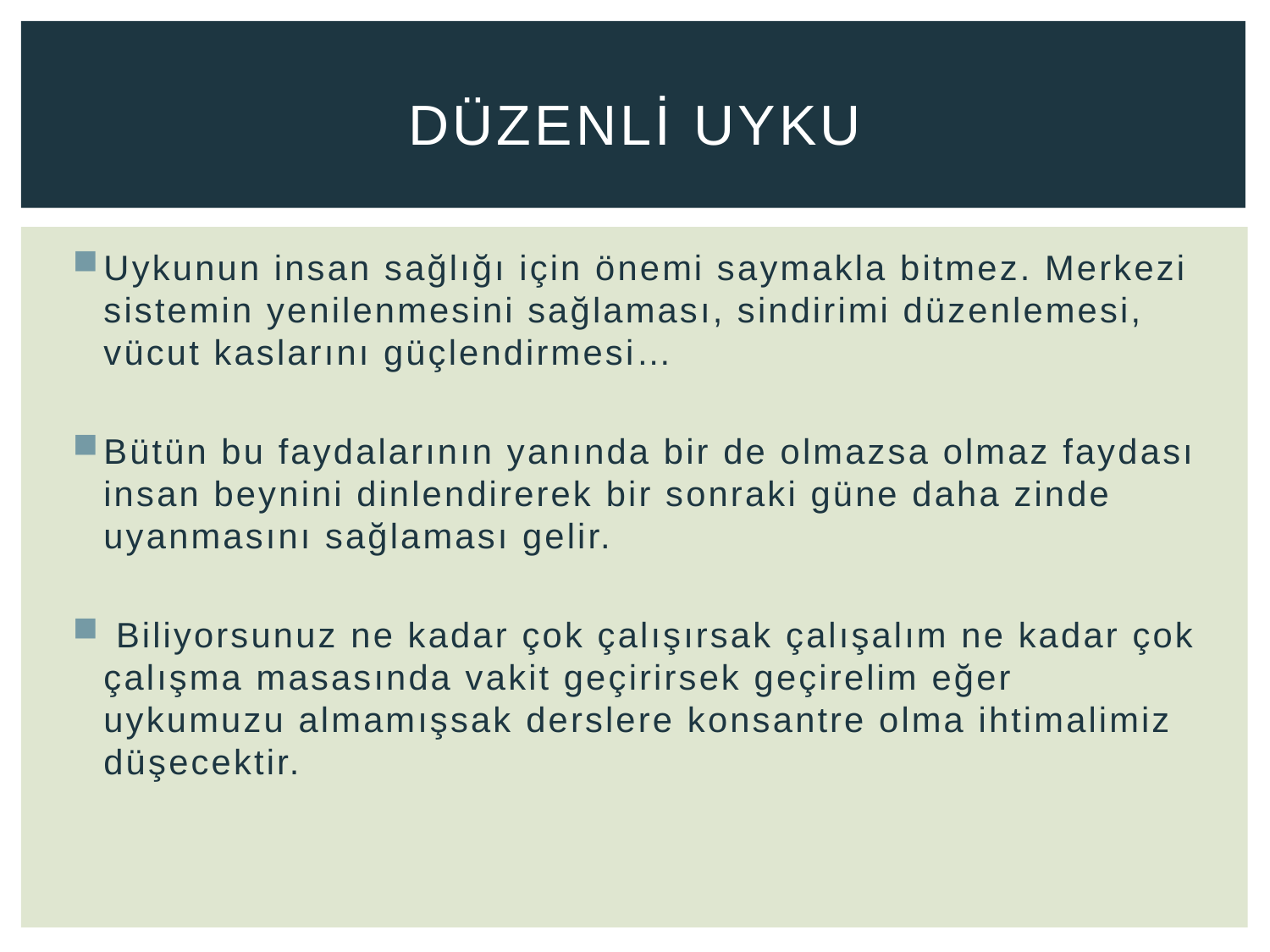

# Düzenli Uyku
Uykunun insan sağlığı için önemi saymakla bitmez. Merkezi sistemin yenilenmesini sağlaması, sindirimi düzenlemesi, vücut kaslarını güçlendirmesi…

Bütün bu faydalarının yanında bir de olmazsa olmaz faydası insan beynini dinlendirerek bir sonraki güne daha zinde uyanmasını sağlaması gelir.

 Biliyorsunuz ne kadar çok çalışırsak çalışalım ne kadar çok çalışma masasında vakit geçirirsek geçirelim eğer uykumuzu almamışsak derslere konsantre olma ihtimalimiz düşecektir.